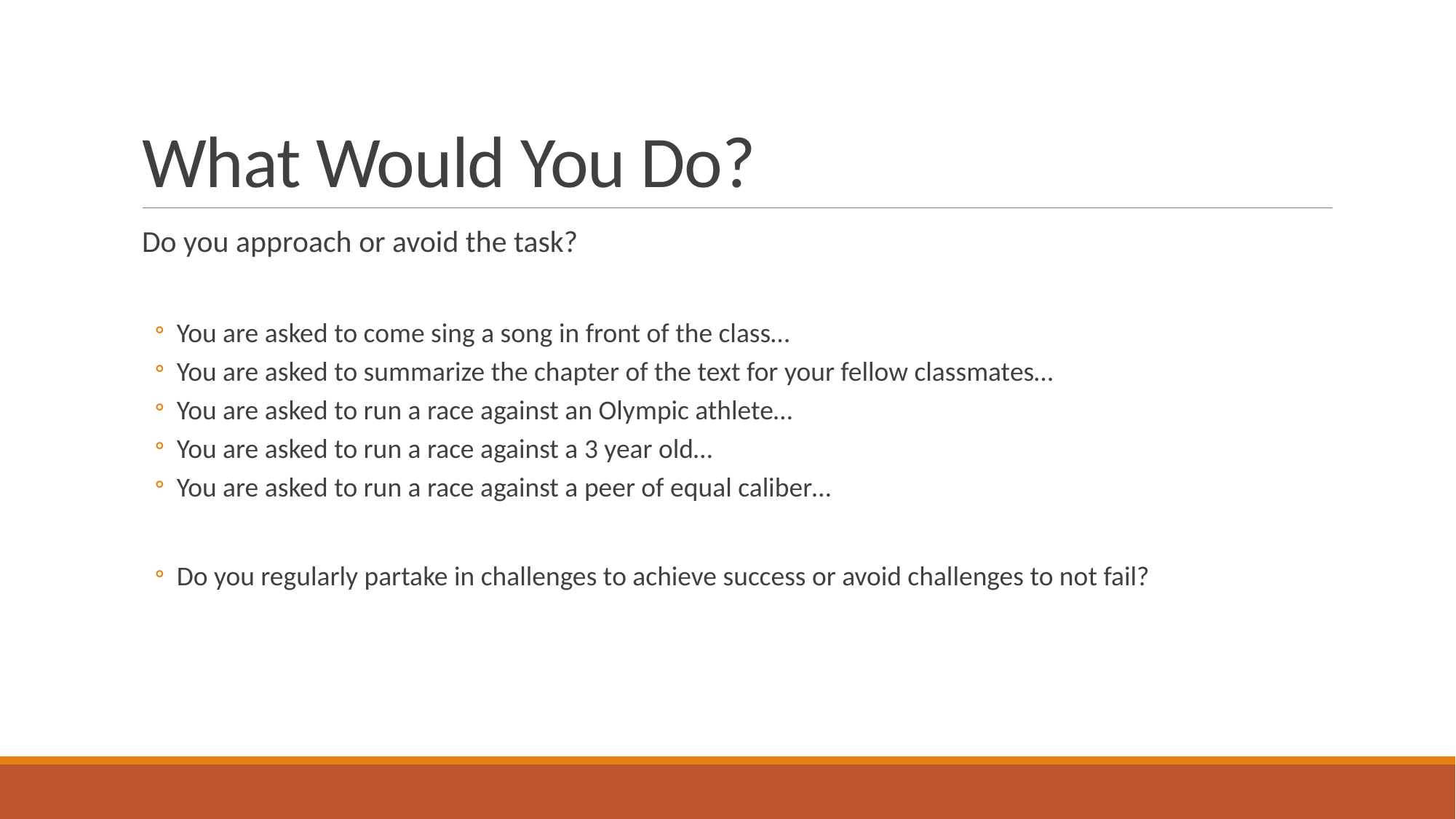

# What Would You Do?
Do you approach or avoid the task?

You are asked to come sing a song in front of the class…
You are asked to summarize the chapter of the text for your fellow classmates…
You are asked to run a race against an Olympic athlete…
You are asked to run a race against a 3 year old…
You are asked to run a race against a peer of equal caliber…

Do you regularly partake in challenges to achieve success or avoid challenges to not fail?